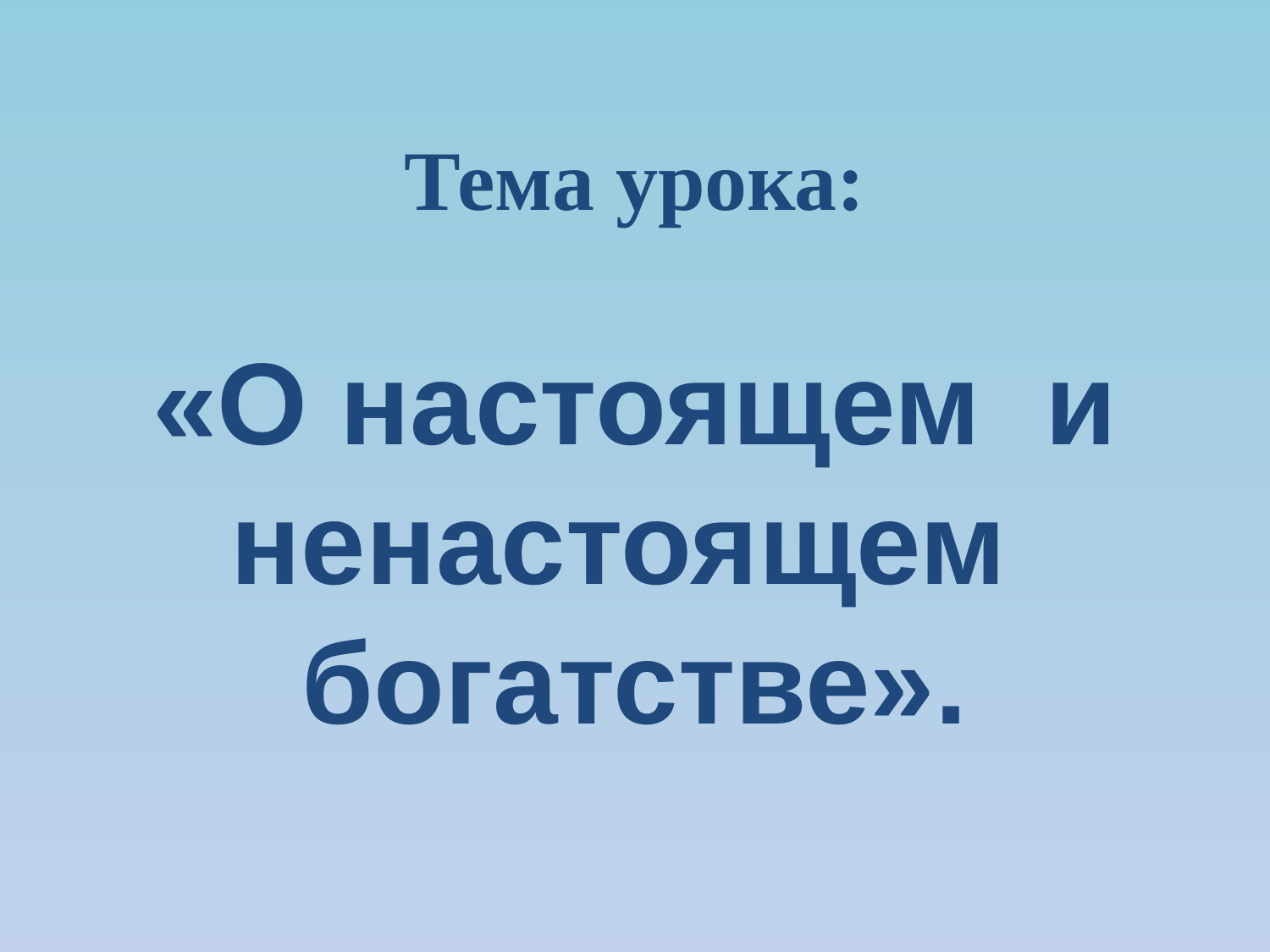

Тема урока:

«О настоящем  и ненастоящем  богатстве».